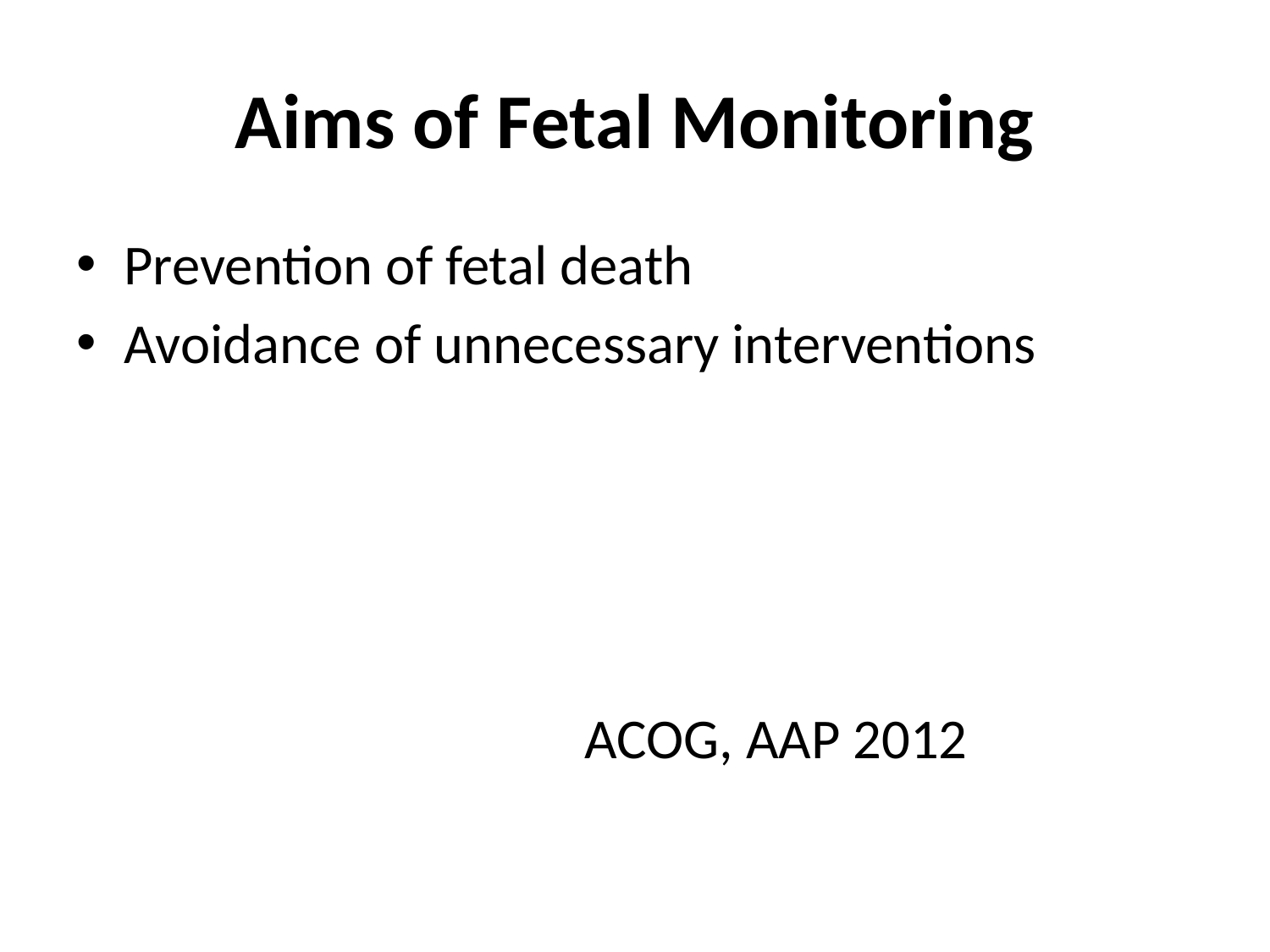

# Aims of Fetal Monitoring
Prevention of fetal death
Avoidance of unnecessary interventions

ACOG, AAP 2012